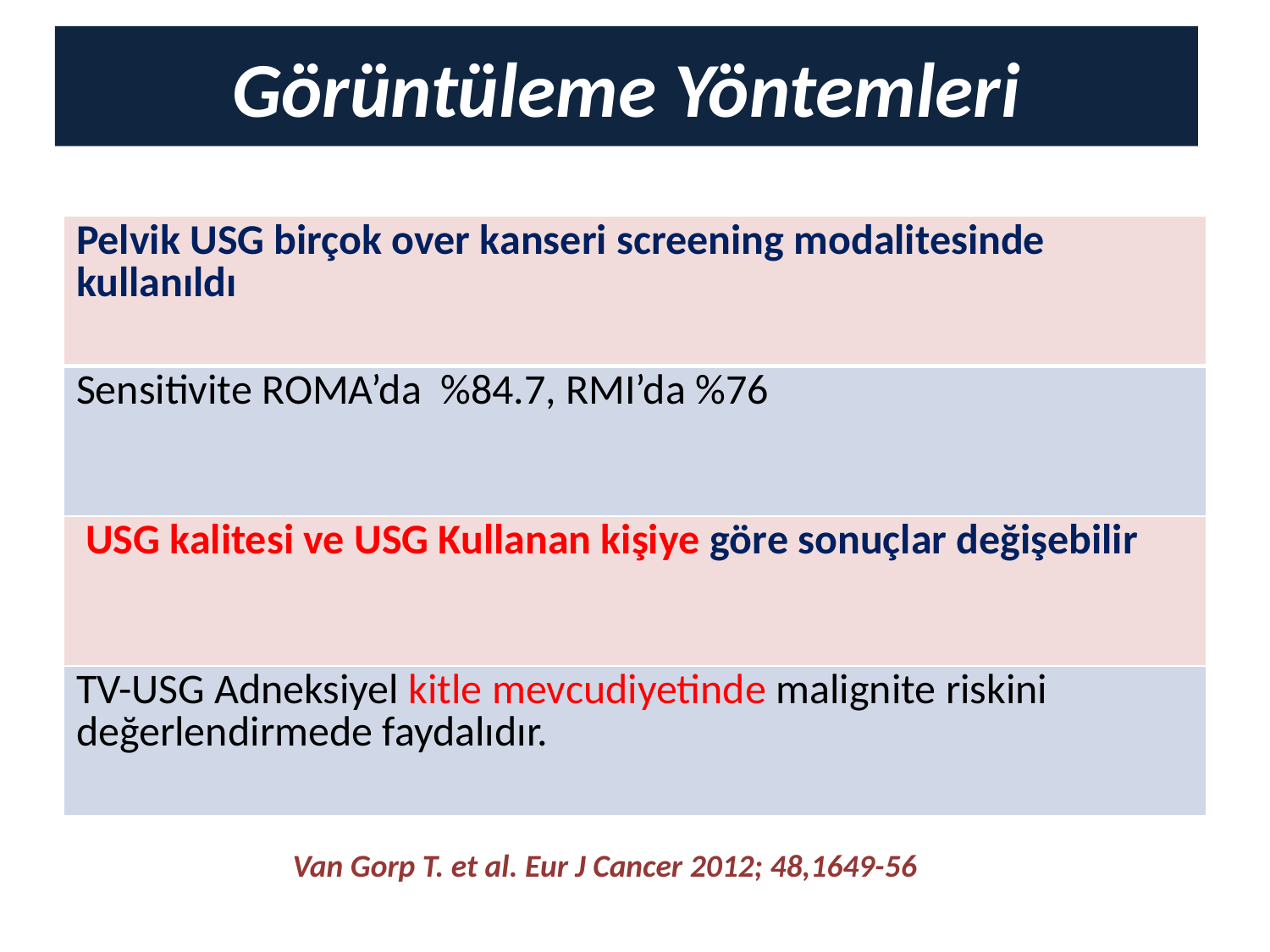

# Görüntüleme Yöntemleri
| Pelvik USG birçok over kanseri screening modalitesinde kullanıldı |
| --- |
| Sensitivite ROMA’da %84.7, RMI’da %76 |
| USG kalitesi ve USG Kullanan kişiye göre sonuçlar değişebilir |
| TV-USG Adneksiyel kitle mevcudiyetinde malignite riskini değerlendirmede faydalıdır. |
Van Gorp T. et al. Eur J Cancer 2012; 48,1649-56